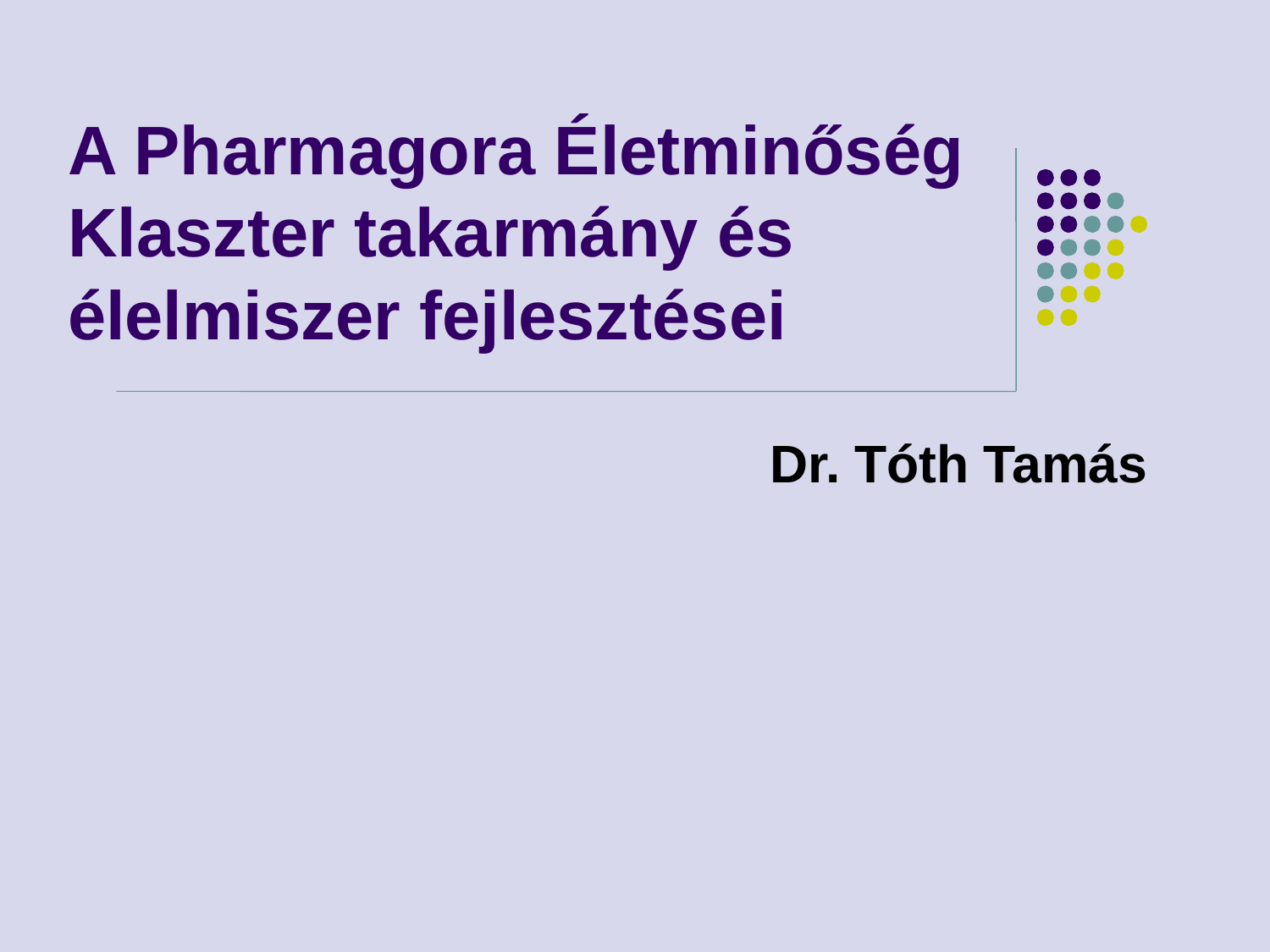

# A Pharmagora Életminőség Klaszter takarmány és élelmiszer fejlesztései
Dr. Tóth Tamás